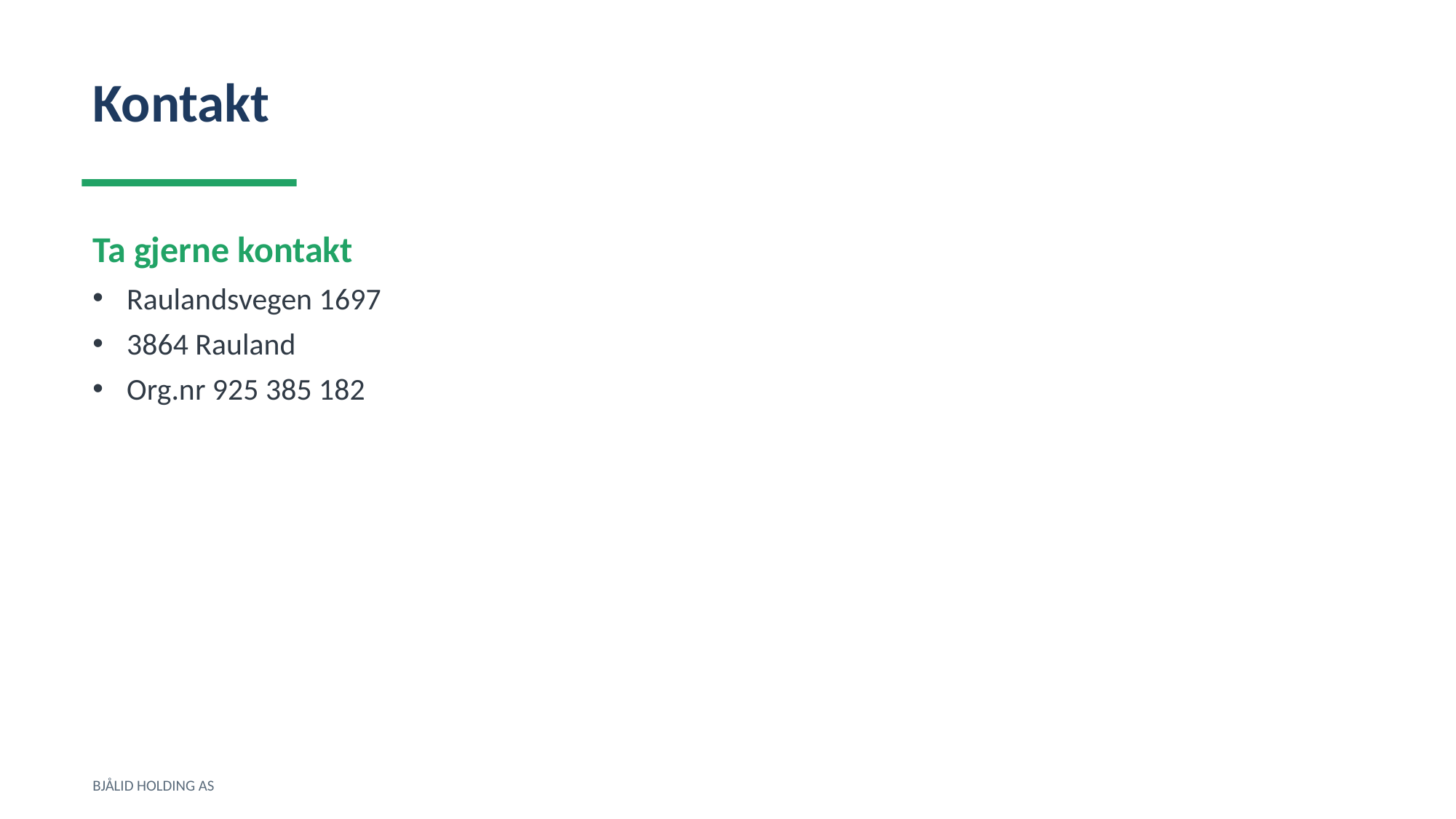

Kontakt

Ta gjerne kontakt
Raulandsvegen 1697
3864 Rauland
Org.nr 925 385 182
BJÅLID HOLDING AS